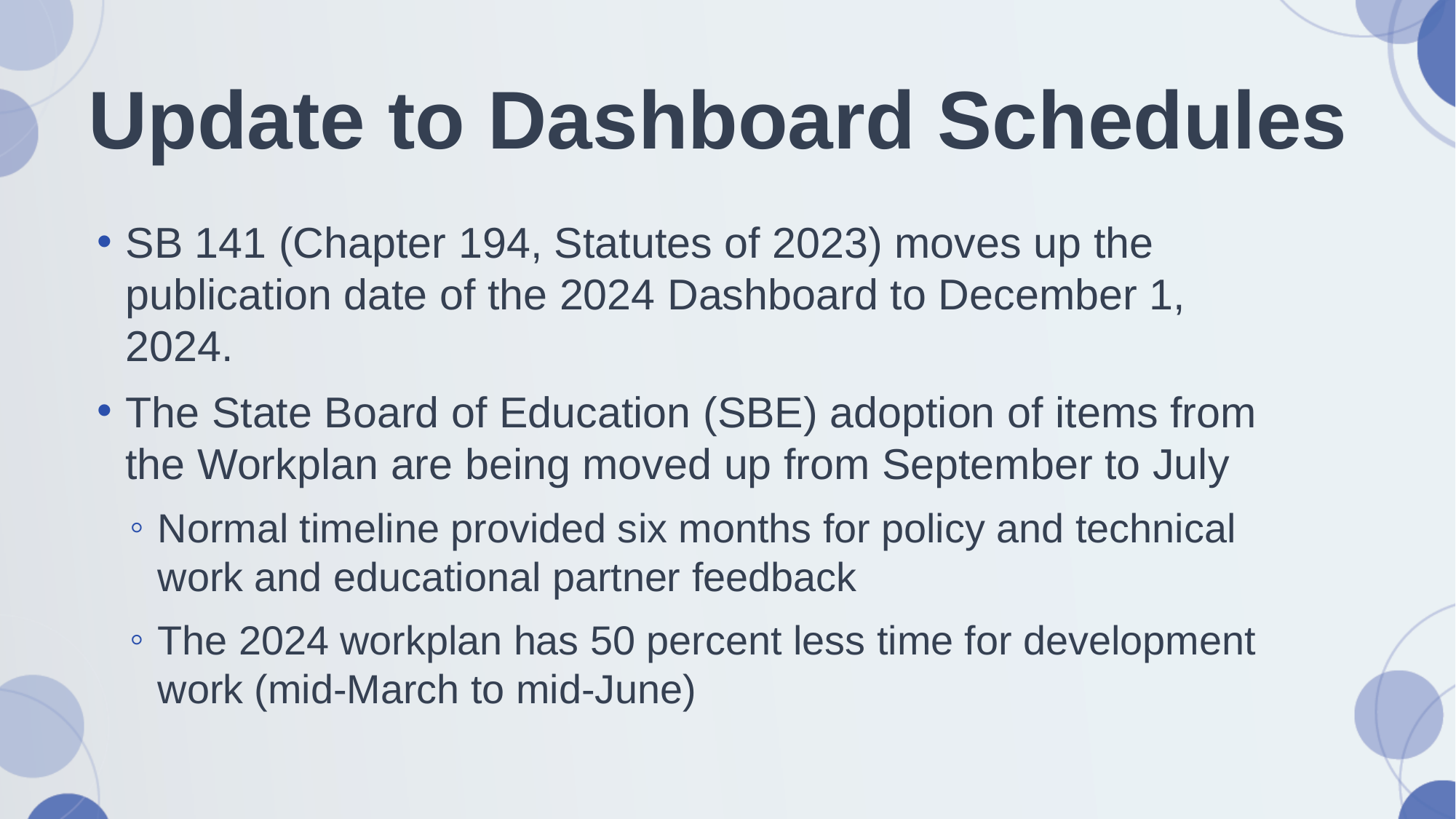

# Update to Dashboard Schedules
SB 141 (Chapter 194, Statutes of 2023) moves up the publication date of the 2024 Dashboard to December 1, 2024.
The State Board of Education (SBE) adoption of items from the Workplan are being moved up from September to July
Normal timeline provided six months for policy and technical work and educational partner feedback
The 2024 workplan has 50 percent less time for development work (mid-March to mid-June)